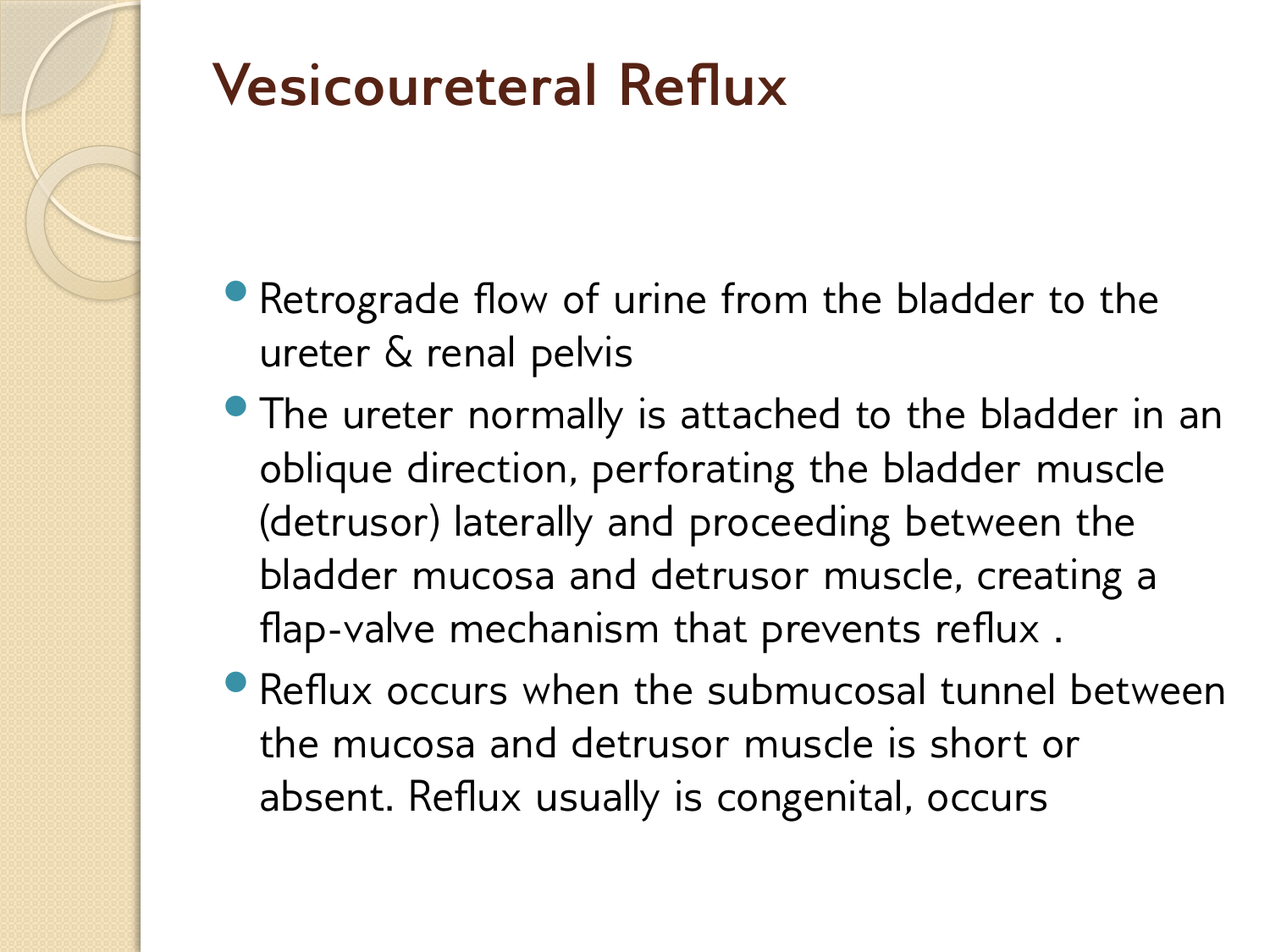

# Vesicoureteral Reflux

Retrograde flow of urine from the bladder to the ureter & renal pelvis
The ureter normally is attached to the bladder in an oblique direction, perforating the bladder muscle (detrusor) laterally and proceeding between the bladder mucosa and detrusor muscle, creating a flap-valve mechanism that prevents reflux .
Reflux occurs when the submucosal tunnel between the mucosa and detrusor muscle is short or absent. Reflux usually is congenital, occurs